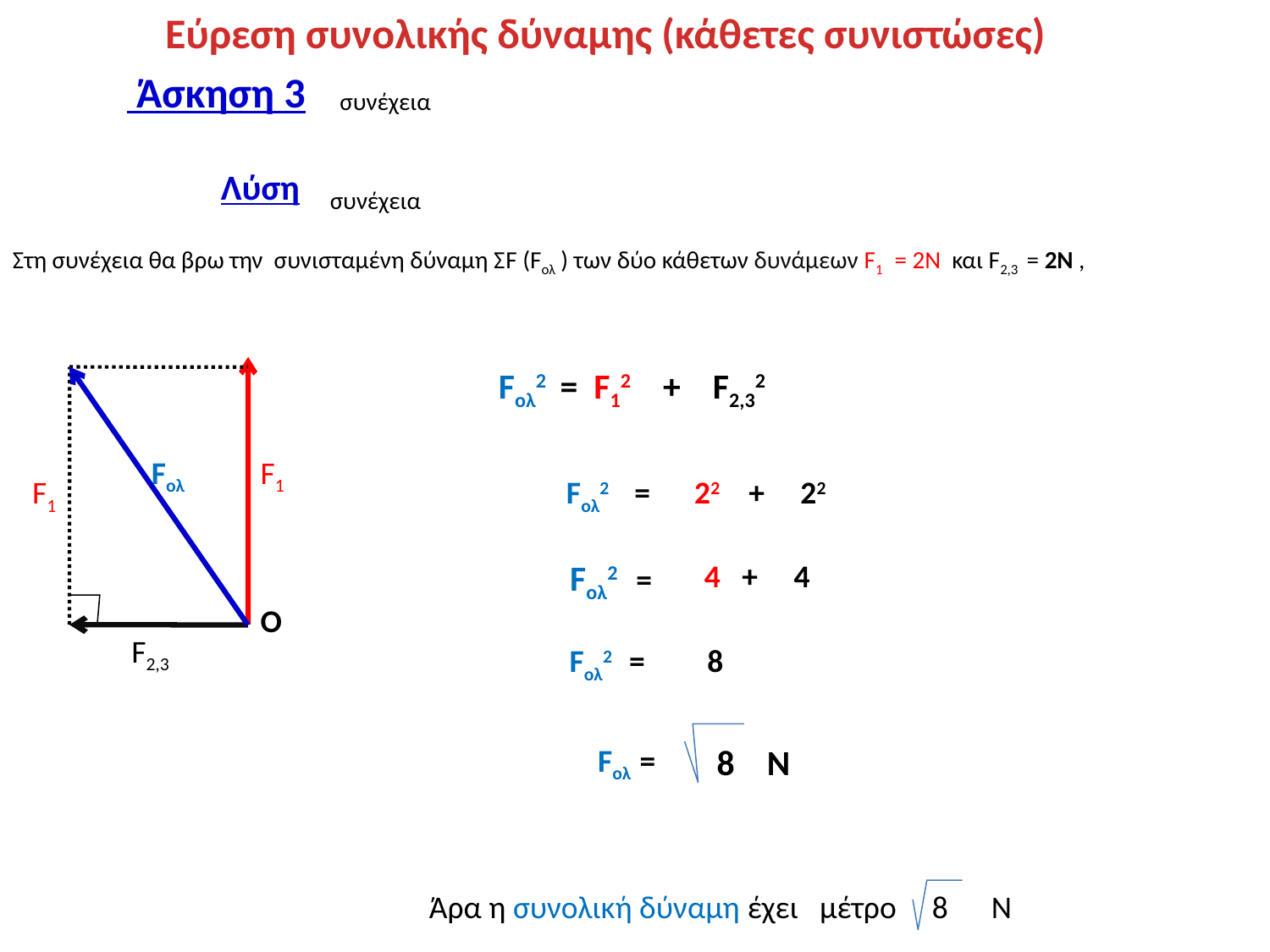

Εύρεση συνολικής δύναμης (κάθετες συνιστώσες)
             Άσκηση 3

συνέχεια
Λύση
συνέχεια
Στη συνέχεια θα βρω την  συνισταμένη δύναμη ΣF (Fολ ) των δύο κάθετων δυνάμεων F1   = 2Ν  και F2,3  = 2Ν ,
Fολ2   =  F12    +    F2,32
Fολ
F1
F1
 Fολ2      =
 22    +     22
Fολ2    =
4   +     4

Ο
F2,3
 Fολ2    =
8

Fολ  =
8    Ν

Άρα η συνολική δύναμη έχει   μέτρο     8      Ν